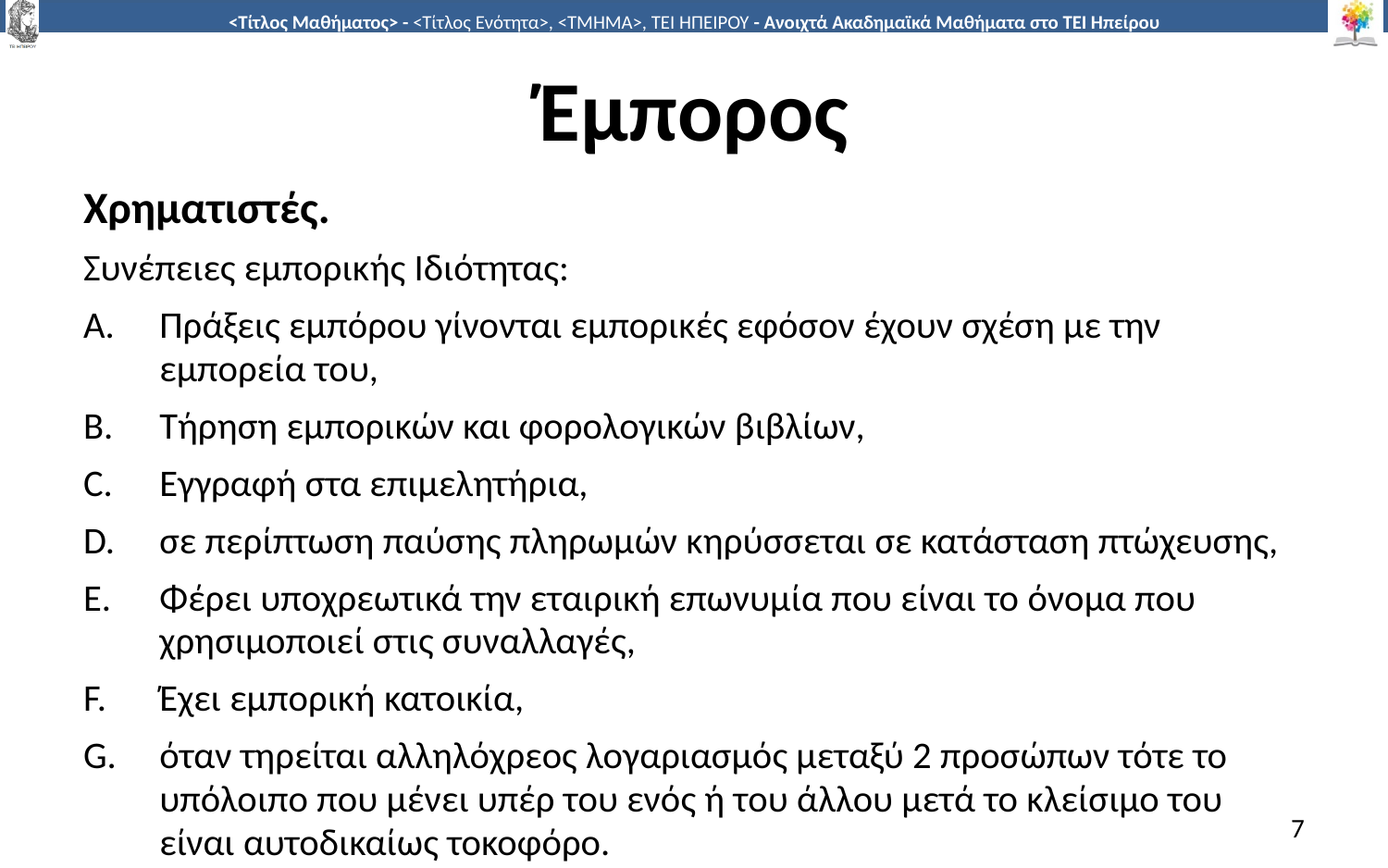

# Έμπορος
Χρηματιστές.
Συνέπειες εμπορικής Ιδιότητας:
Πράξεις εμπόρου γίνονται εμπορικές εφόσον έχουν σχέση με την εμπορεία του,
Τήρηση εμπορικών και φορολογικών βιβλίων,
Εγγραφή στα επιμελητήρια,
σε περίπτωση παύσης πληρωμών κηρύσσεται σε κατάσταση πτώχευσης,
Φέρει υποχρεωτικά την εταιρική επωνυμία που είναι το όνομα που χρησιμοποιεί στις συναλλαγές,
Έχει εμπορική κατοικία,
όταν τηρείται αλληλόχρεος λογαριασμός μεταξύ 2 προσώπων τότε το υπόλοιπο που μένει υπέρ του ενός ή του άλλου μετά το κλείσιμο του είναι αυτοδικαίως τοκοφόρο.

7